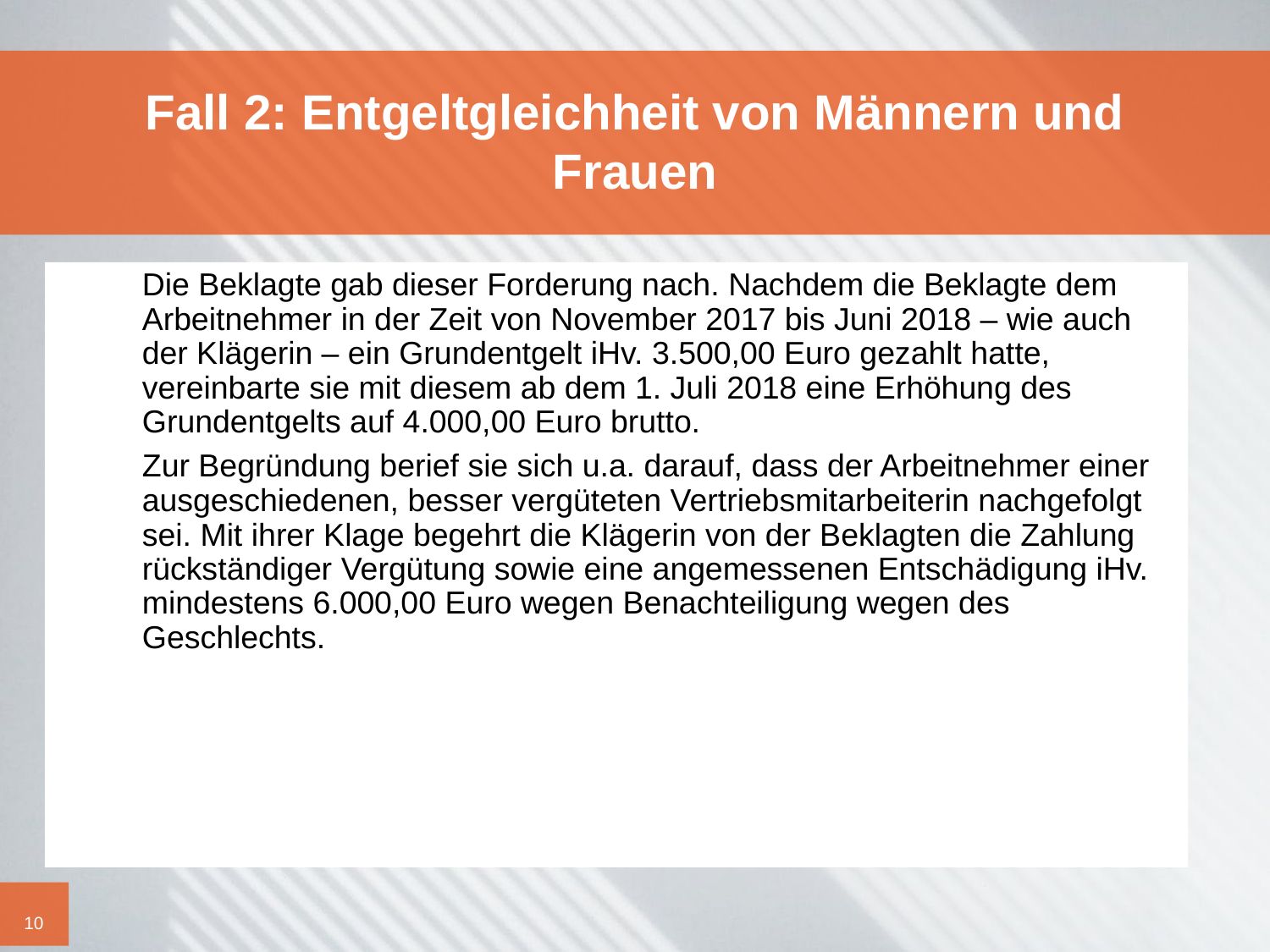

# Fall 2: Entgeltgleichheit von Männern und Frauen
	Die Beklagte gab dieser Forderung nach. Nachdem die Beklagte dem Arbeitnehmer in der Zeit von November 2017 bis Juni 2018 – wie auch der Klägerin – ein Grundentgelt iHv. 3.500,00 Euro gezahlt hatte, vereinbarte sie mit diesem ab dem 1. Juli 2018 eine Erhöhung des Grundentgelts auf 4.000,00 Euro brutto.
	Zur Begründung berief sie sich u.a. darauf, dass der Arbeitnehmer einer ausgeschiedenen, besser vergüteten Vertriebsmitarbeiterin nachgefolgt sei. Mit ihrer Klage begehrt die Klägerin von der Beklagten die Zahlung rückständiger Vergütung sowie eine angemessenen Entschädigung iHv. mindestens 6.000,00 Euro wegen Benachteiligung wegen des Geschlechts.